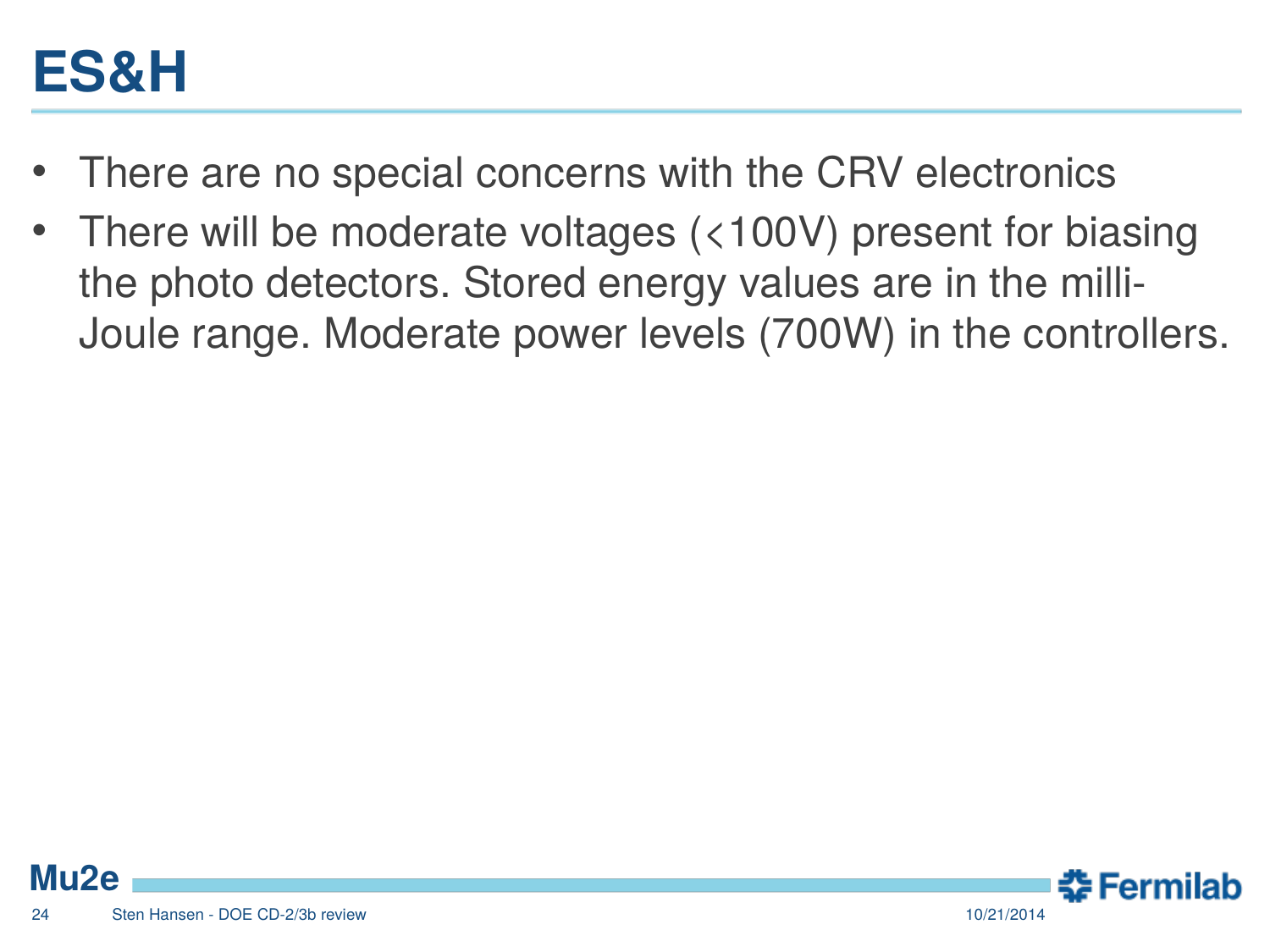

# ES&H
There are no special concerns with the CRV electronics
There will be moderate voltages (<100V) present for biasing the photo detectors. Stored energy values are in the milli-Joule range. Moderate power levels (700W) in the controllers.

24
Sten Hansen - DOE CD-2/3b review

10/21/2014